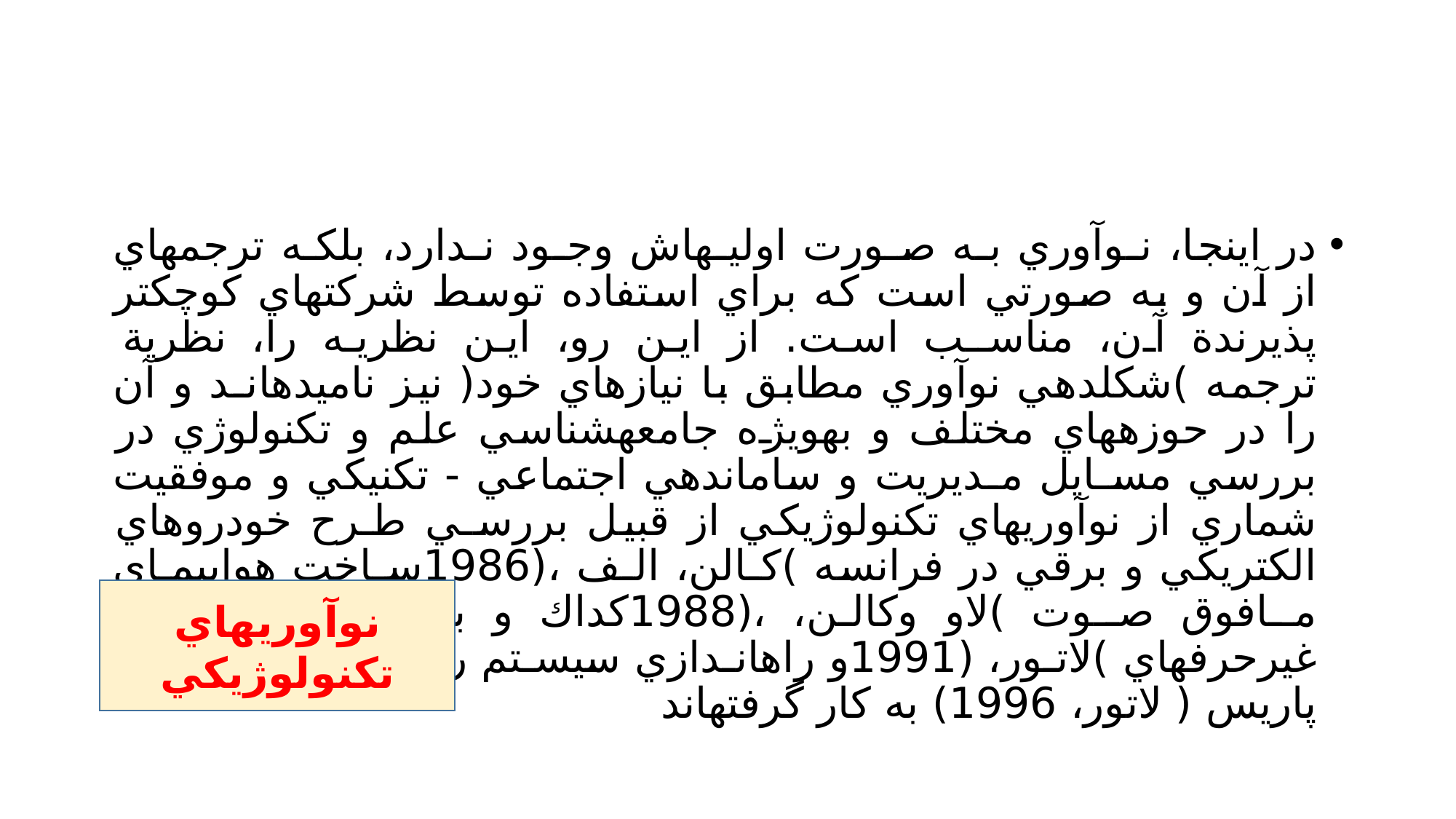

#
در اينجا، نـوآوري بـه صـورت اوليـهاش وجـود نـدارد، بلكـه ترجمهاي از آن و به صورتي است كه براي استفاده توسط شركتهاي كوچكتر پذيرندة آن، مناسـب است. از اين رو، اين نظريه را، نظرية ترجمه )شكلدهي نوآوري مطابق با نيازهاي خود( نيز ناميدهانـد و آن را در حوزههاي مختلف و بهويژه جامعهشناسي علم و تكنولوژي در بررسي مسـايل مـديريت و ساماندهي اجتماعي - تكنيكي و موفقيت شماري از نوآوريهاي تكنولوژيكي از قبيل بررسـي طـرح خودروهاي الكتريكي و برقي در فرانسه )كـالن، الـف ،(1986سـاخت هواپيمـاي مـافوق صـوت )لاو وكالن، ،(1988كداك و بازار انبوه عكاسي غيرحرفهاي )لاتـور، (1991و راهانـدازي سيسـتم راهآهـن شهري جديد پاريس ( لاتور، 1996) به كار گرفتهاند

نوآوريهاي تكنولوژيكي